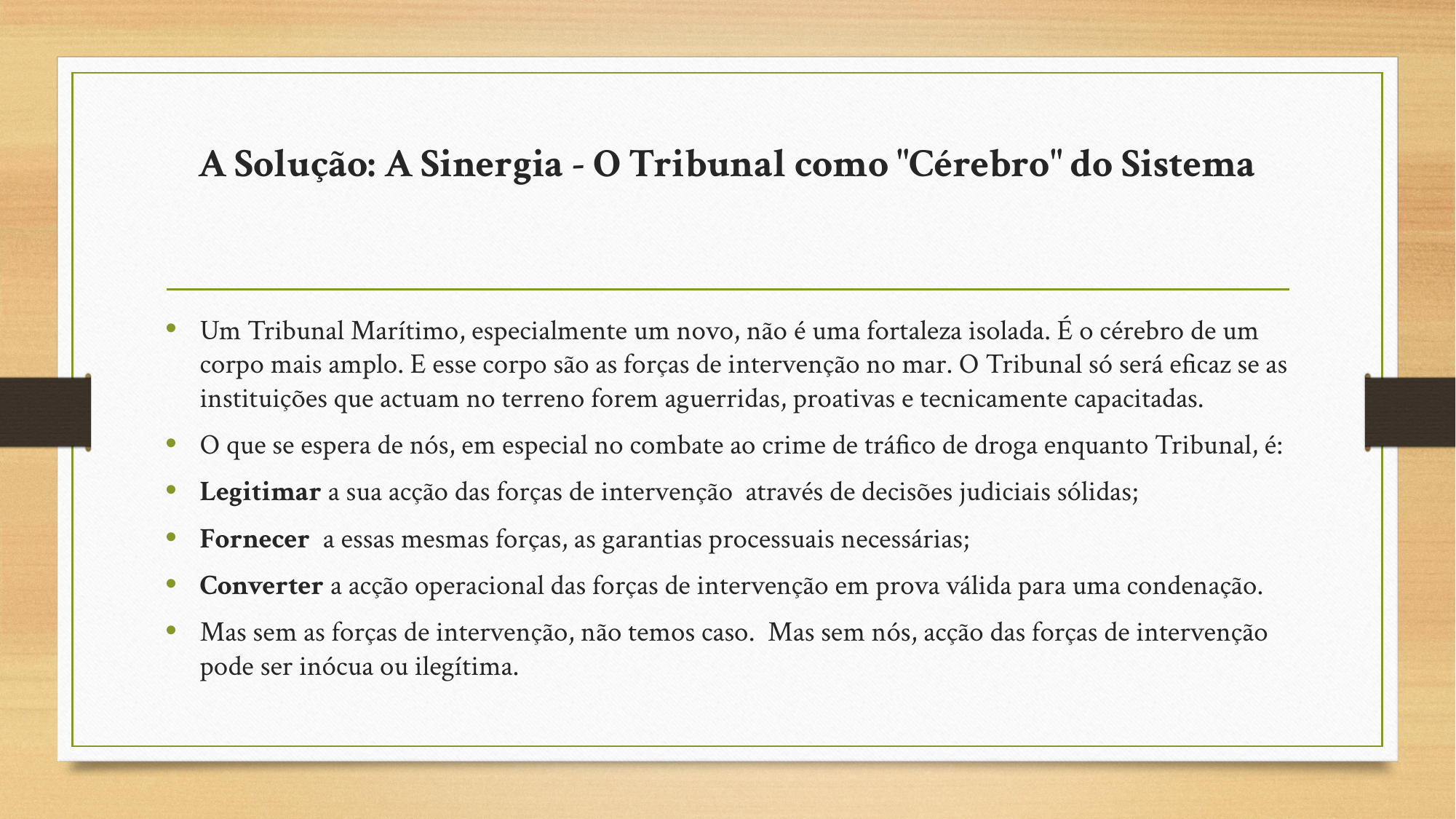

# A Solução: A Sinergia - O Tribunal como "Cérebro" do Sistema
Um Tribunal Marítimo, especialmente um novo, não é uma fortaleza isolada. É o cérebro de um corpo mais amplo. E esse corpo são as forças de intervenção no mar. O Tribunal só será eficaz se as instituições que actuam no terreno forem aguerridas, proativas e tecnicamente capacitadas.
O que se espera de nós, em especial no combate ao crime de tráfico de droga enquanto Tribunal, é:
Legitimar a sua acção das forças de intervenção  através de decisões judiciais sólidas;
Fornecer  a essas mesmas forças, as garantias processuais necessárias;
Converter a acção operacional das forças de intervenção em prova válida para uma condenação.
Mas sem as forças de intervenção, não temos caso.  Mas sem nós, acção das forças de intervenção pode ser inócua ou ilegítima.